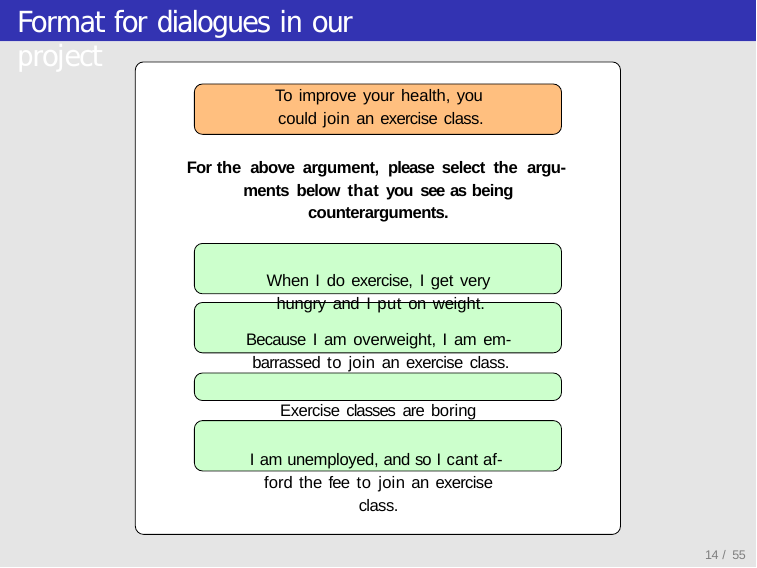

# Format for dialogues in our project

To improve your health, you  could join an exercise class.

For the above argument, please select the argu-  ments below that you see as being counterarguments.

When I do exercise, I get very  hungry and I put on weight.
Because I am overweight, I am em-  barrassed to join an exercise class.

Exercise classes are boring

I am unemployed, and so I cant af-  ford the fee to join an exercise class.
14 / 55